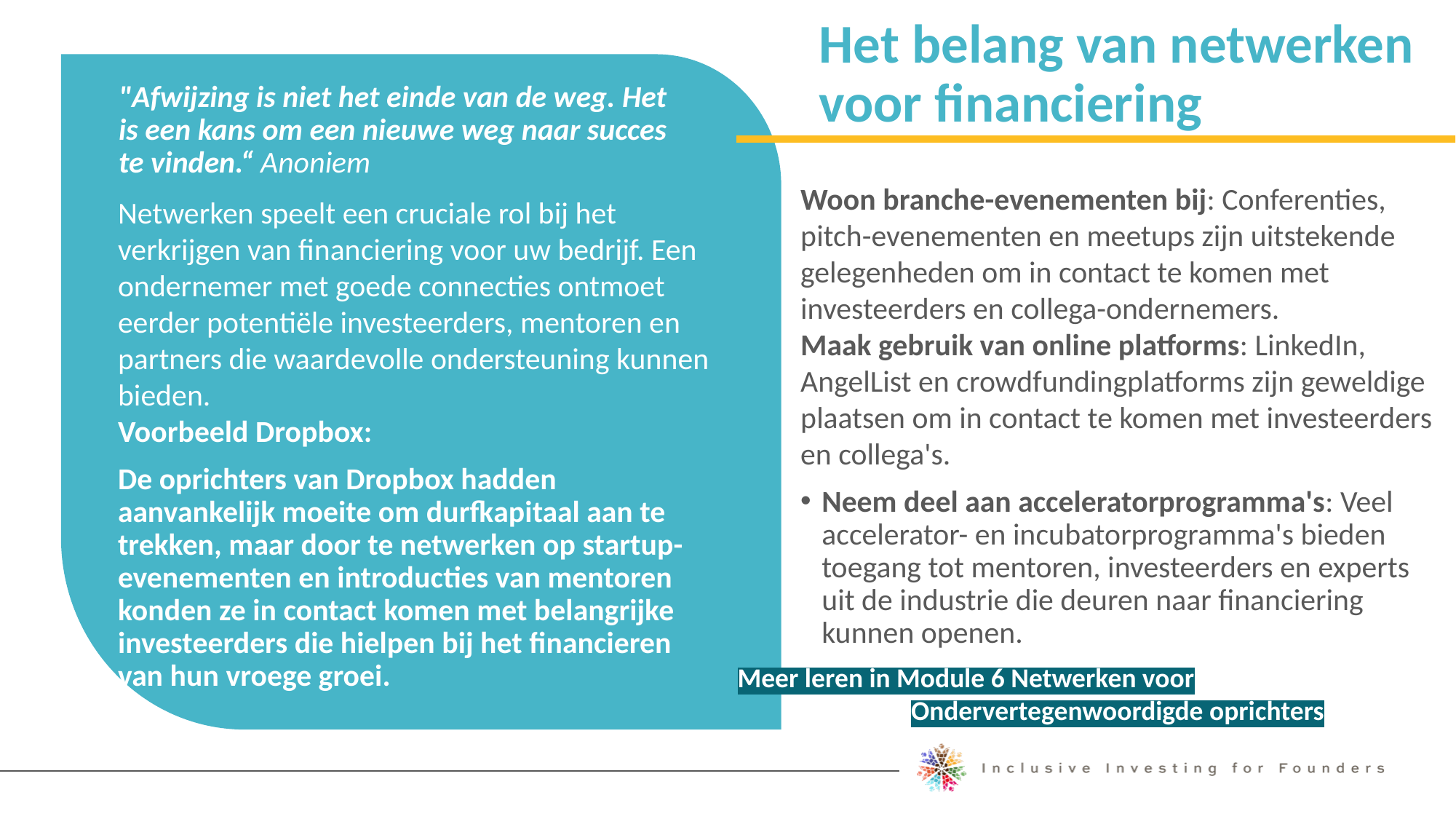

Het belang van netwerken voor financiering
"Afwijzing is niet het einde van de weg. Het is een kans om een nieuwe weg naar succes te vinden.“ Anoniem
Woon branche-evenementen bij: Conferenties, pitch-evenementen en meetups zijn uitstekende gelegenheden om in contact te komen met investeerders en collega-ondernemers.
Maak gebruik van online platforms: LinkedIn, AngelList en crowdfundingplatforms zijn geweldige plaatsen om in contact te komen met investeerders en collega's.
Neem deel aan acceleratorprogramma's: Veel accelerator- en incubatorprogramma's bieden toegang tot mentoren, investeerders en experts uit de industrie die deuren naar financiering kunnen openen.
Netwerken speelt een cruciale rol bij het verkrijgen van financiering voor uw bedrijf. Een ondernemer met goede connecties ontmoet eerder potentiële investeerders, mentoren en partners die waardevolle ondersteuning kunnen bieden.
Voorbeeld Dropbox:
De oprichters van Dropbox hadden aanvankelijk moeite om durfkapitaal aan te trekken, maar door te netwerken op startup-evenementen en introducties van mentoren konden ze in contact komen met belangrijke investeerders die hielpen bij het financieren van hun vroege groei.
Meer leren in Module 6 Netwerken voor
Ondervertegenwoordigde oprichters